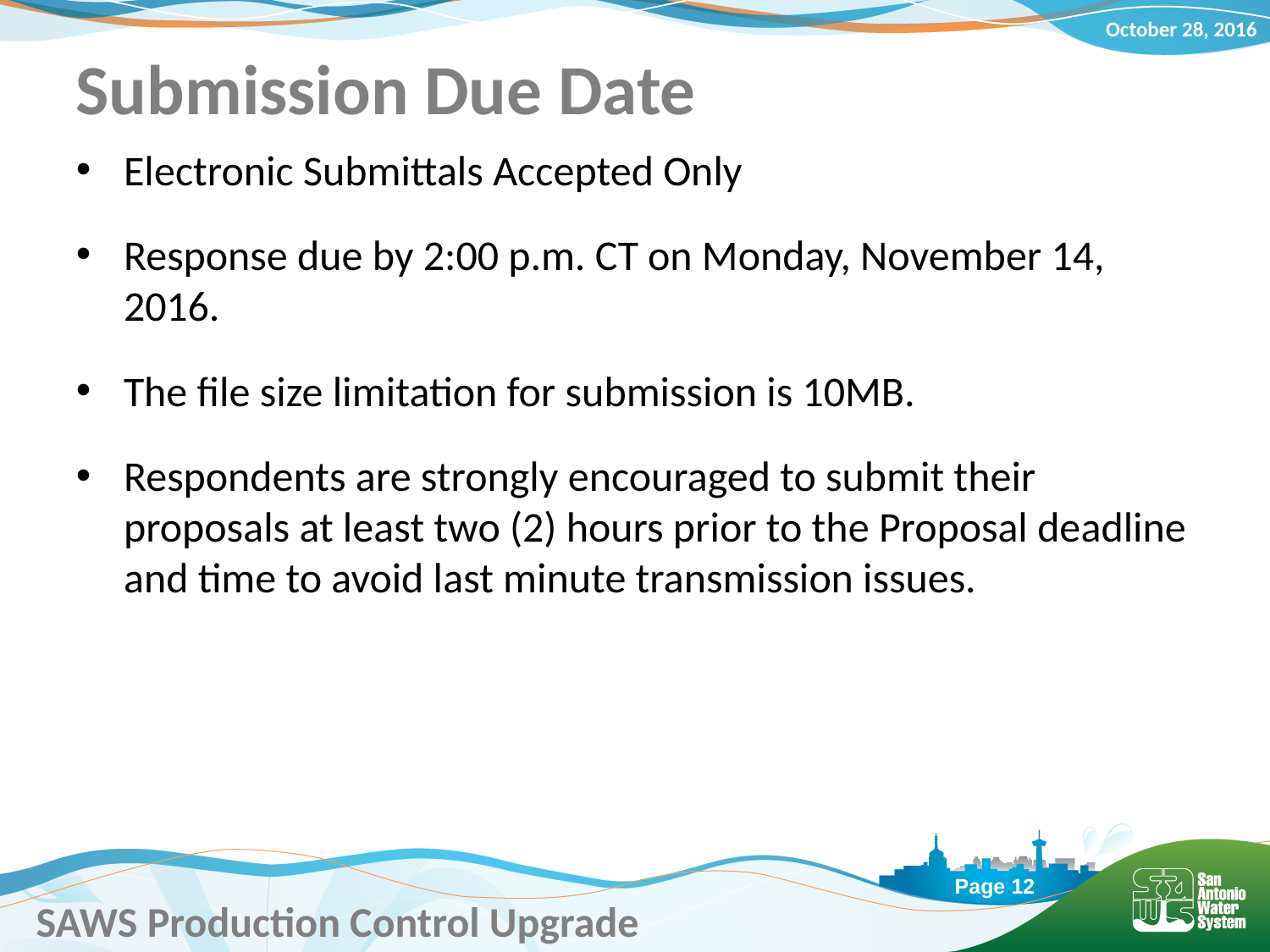

# Submission Due Date
Electronic Submittals Accepted Only

Response due by 2:00 p.m. CT on Monday, November 14, 2016.

The file size limitation for submission is 10MB.

Respondents are strongly encouraged to submit their proposals at least two (2) hours prior to the Proposal deadline and time to avoid last minute transmission issues.